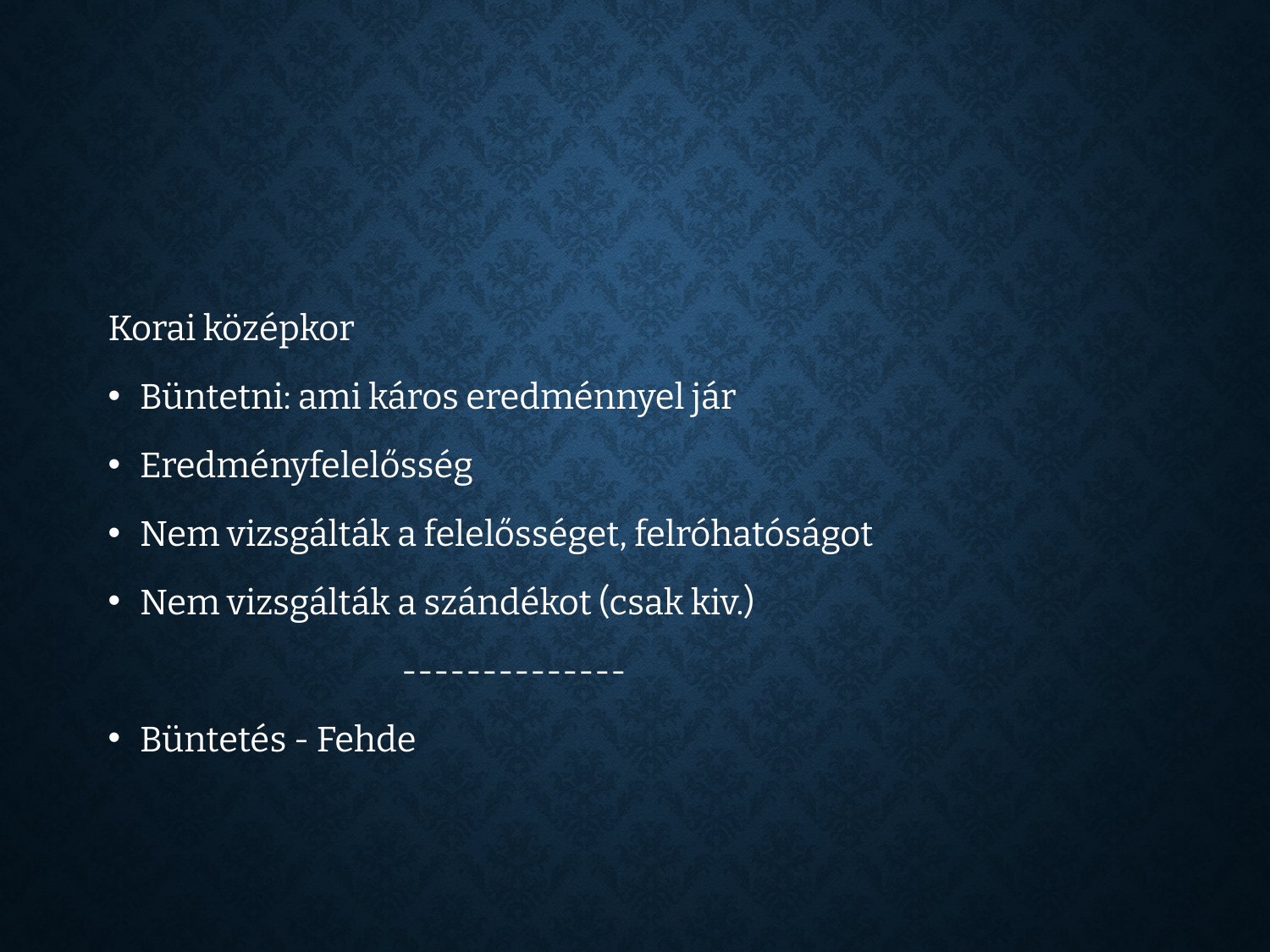

#
Korai középkor
Büntetni: ami káros eredménnyel jár
Eredményfelelősség
Nem vizsgálták a felelősséget, felróhatóságot
Nem vizsgálták a szándékot (csak kiv.)
                                          --------------
Büntetés - Fehde